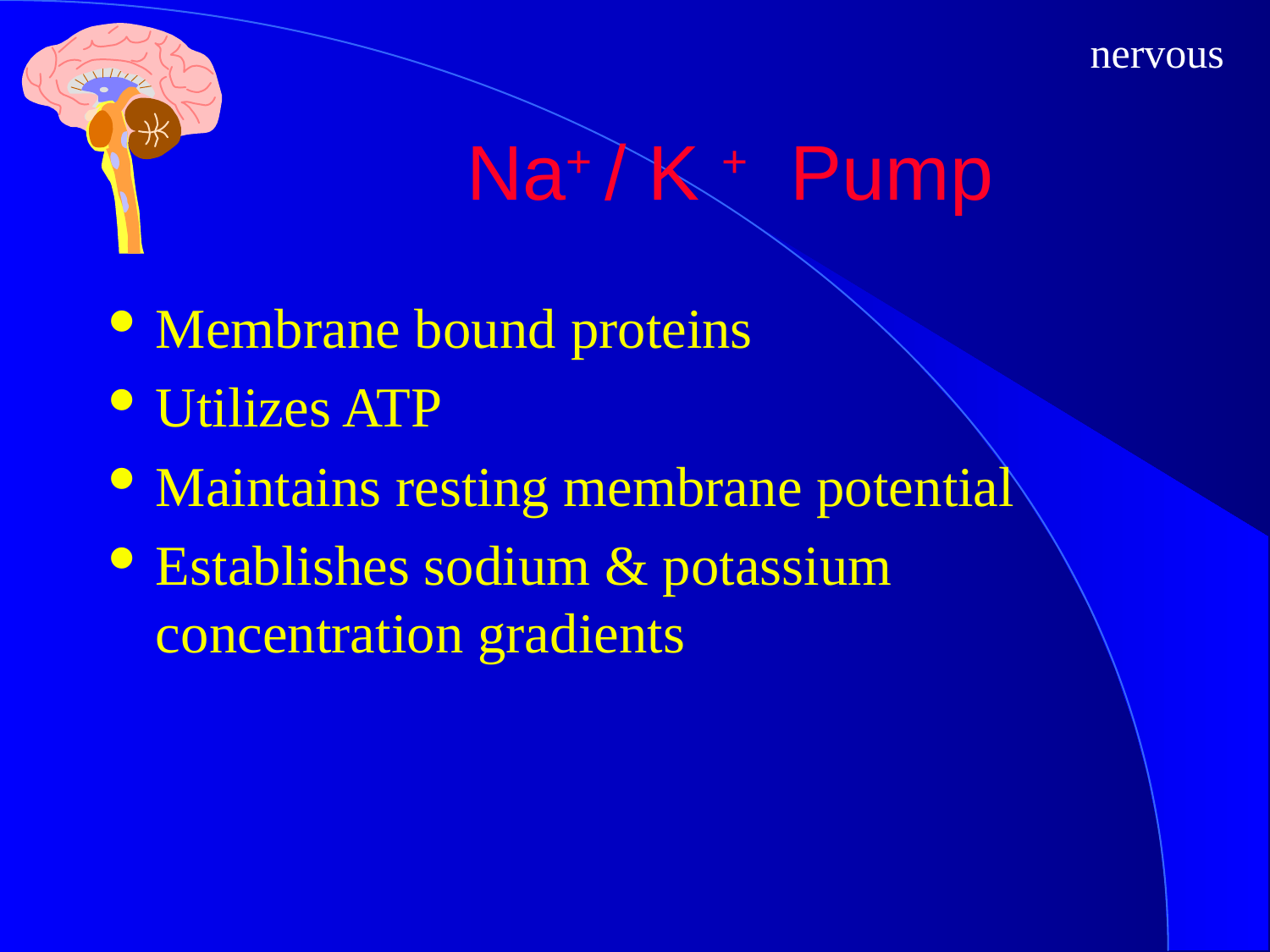

# Na+ / K +  Pump
Membrane bound proteins
Utilizes ATP
Maintains resting membrane potential
Establishes sodium & potassium concentration gradients